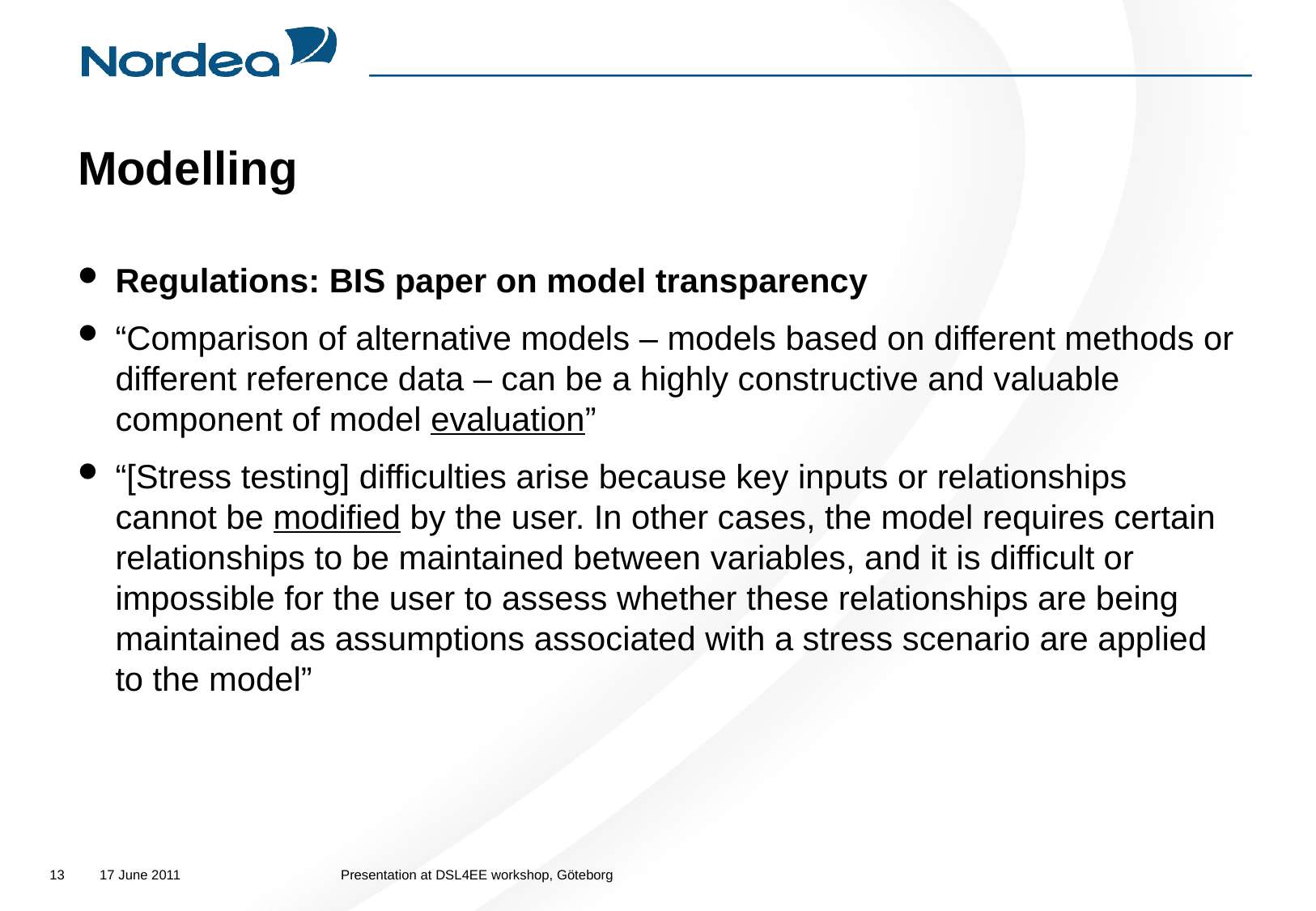

# Modelling
Regulations: BIS paper on model transparency
“Comparison of alternative models – models based on different methods or different reference data – can be a highly constructive and valuable component of model evaluation”
“[Stress testing] difficulties arise because key inputs or relationships cannot be modified by the user. In other cases, the model requires certain relationships to be maintained between variables, and it is difficult or impossible for the user to assess whether these relationships are being maintained as assumptions associated with a stress scenario are applied to the model”
13
17 June 2011
Presentation at DSL4EE workshop, Göteborg